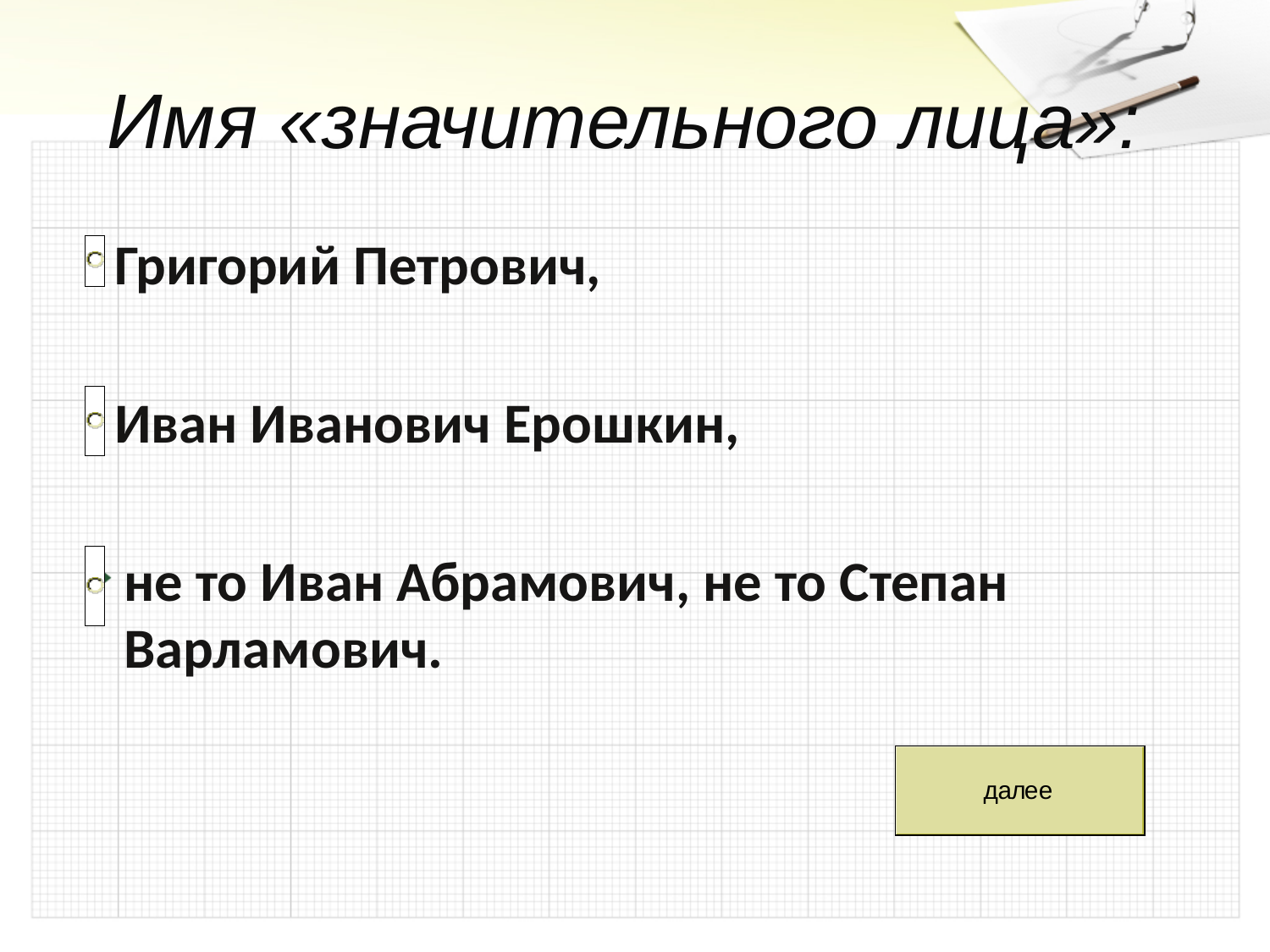

# Имя «значительного лица»:
   Григорий Петрович,

   Иван Иванович Ерошкин,

не то Иван Абрамович, не то Степан Варламович.